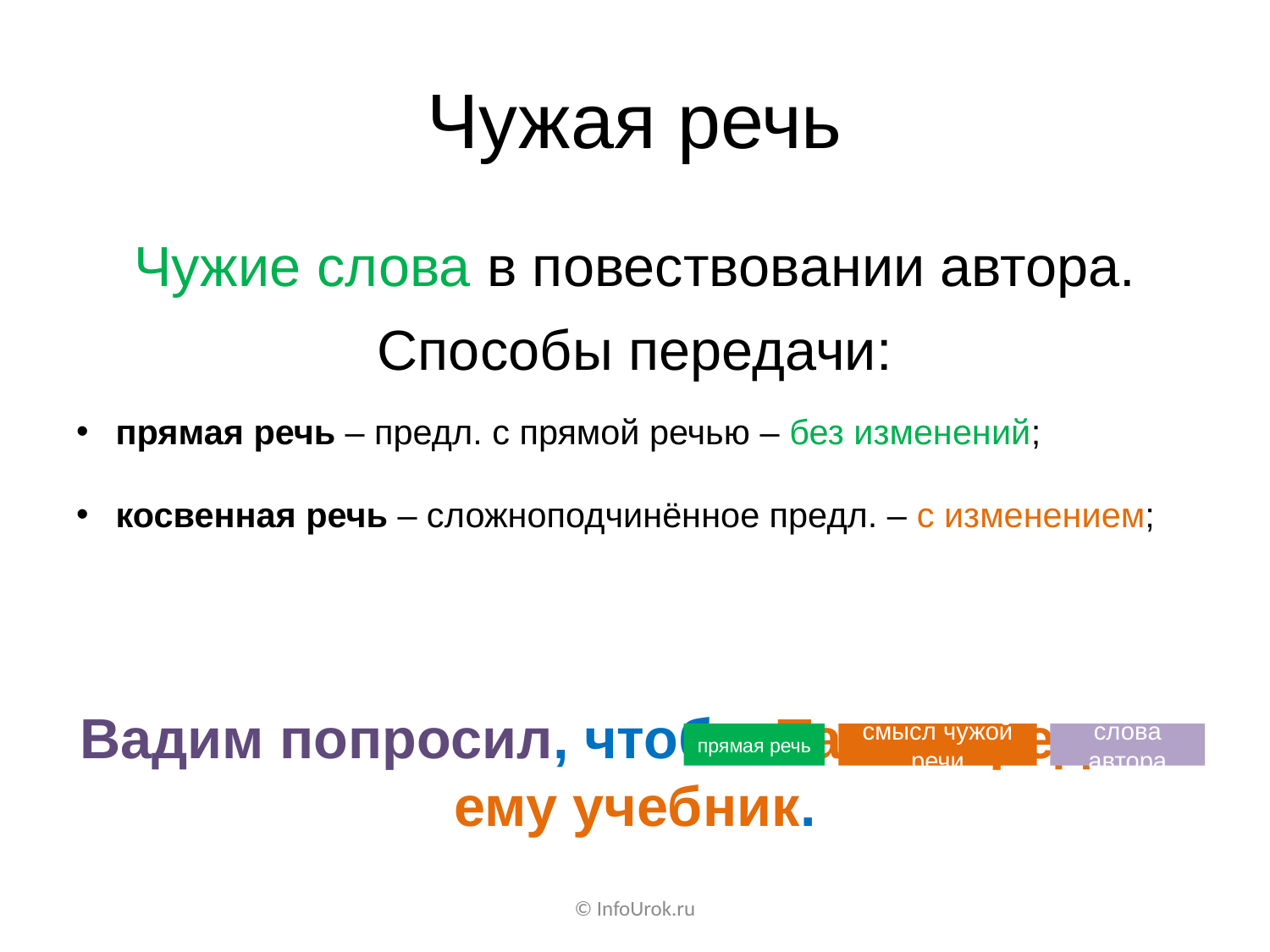

# Чужая речь
Чужие слова в повествовании автора.
Способы передачи:
прямая речь – предл. с прямой речью – без изменений;
косвенная речь – сложноподчинённое предл. – с изменением;
прямая речь
смысл чужой речи
слова автора
Вадим попросил, чтобы Таня передала ему учебник.
© InfoUrok.ru